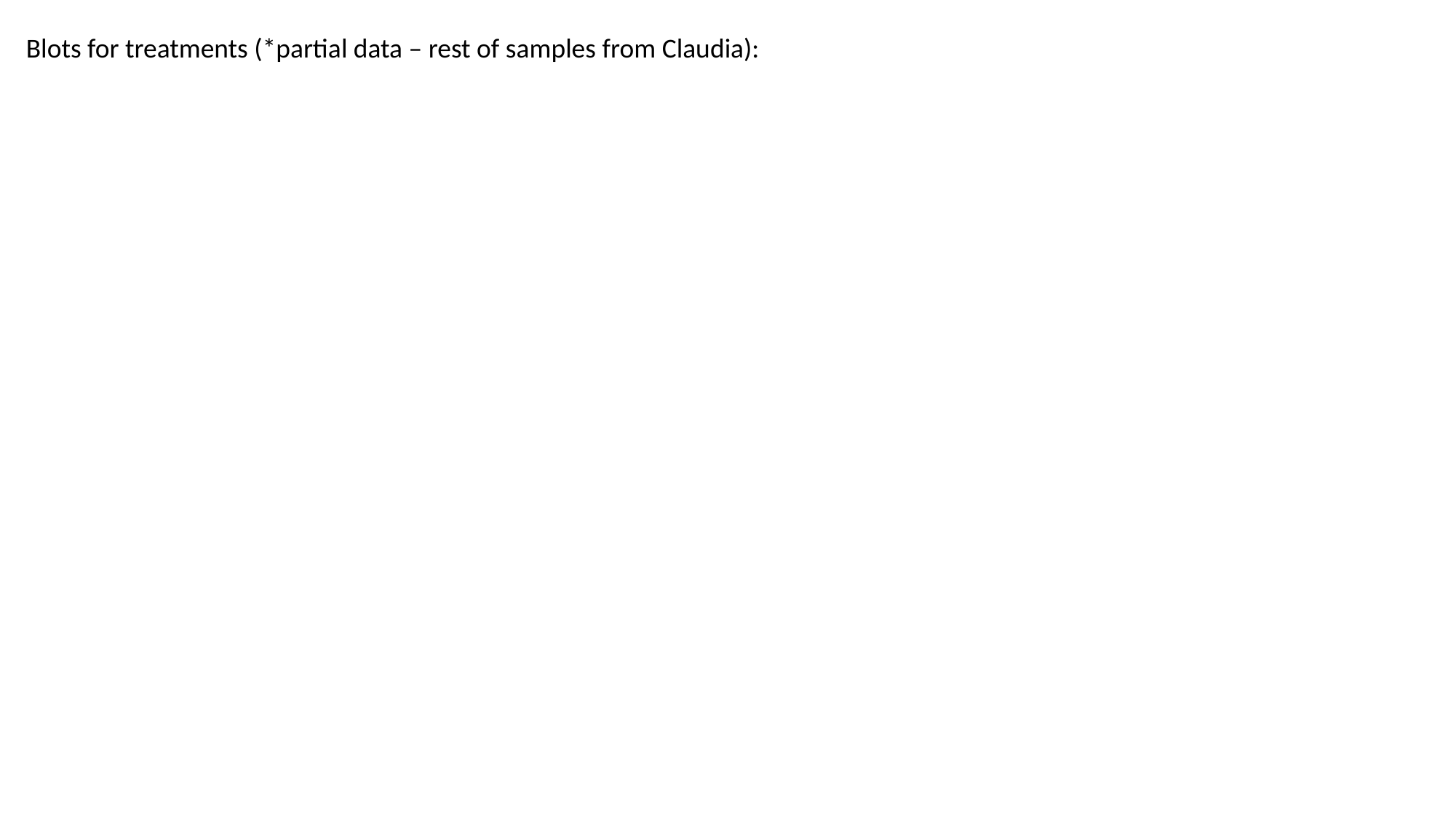

Blots for treatments (*partial data – rest of samples from Claudia):